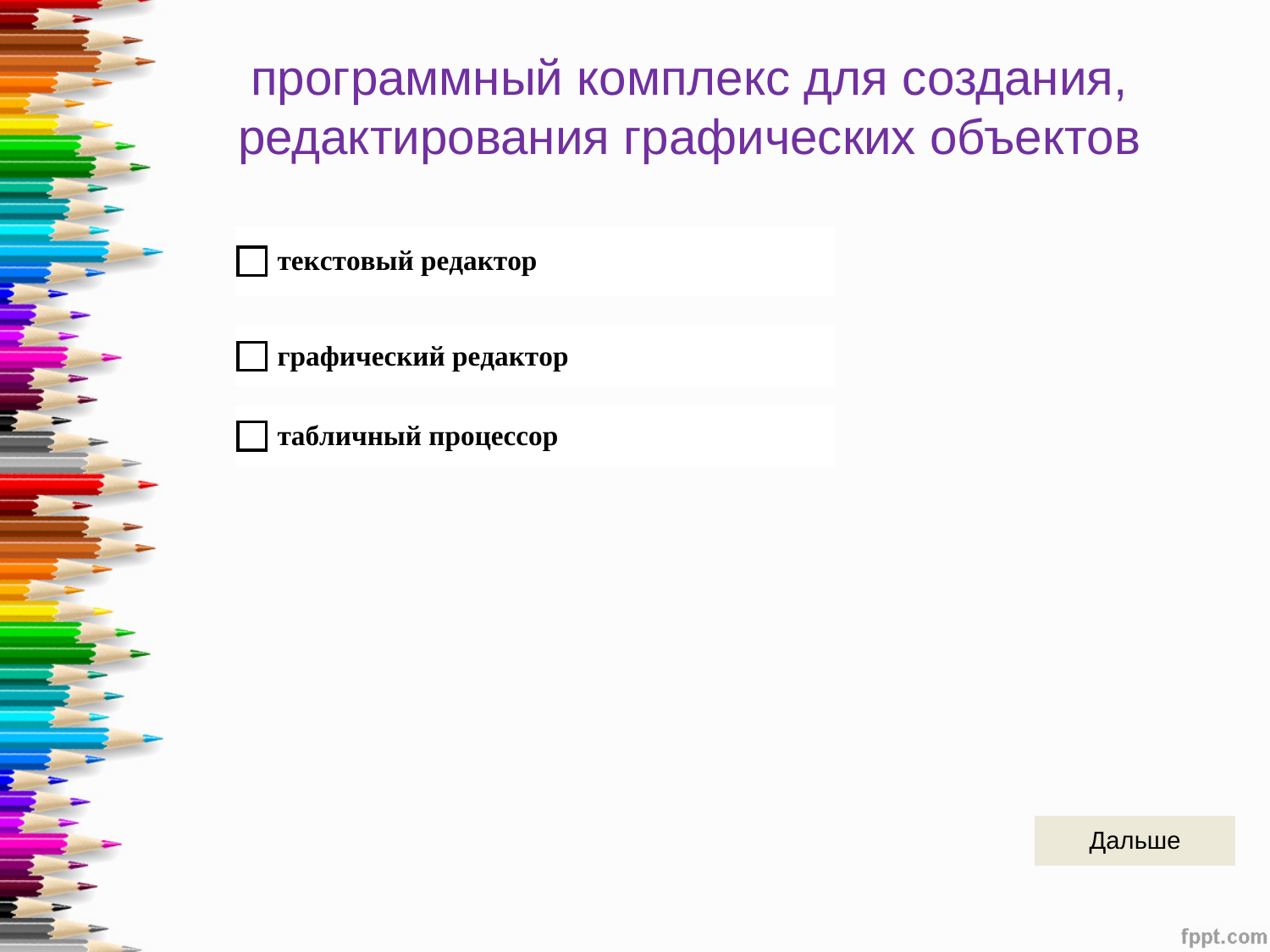

программный комплекс для создания, редактирования графических объектов